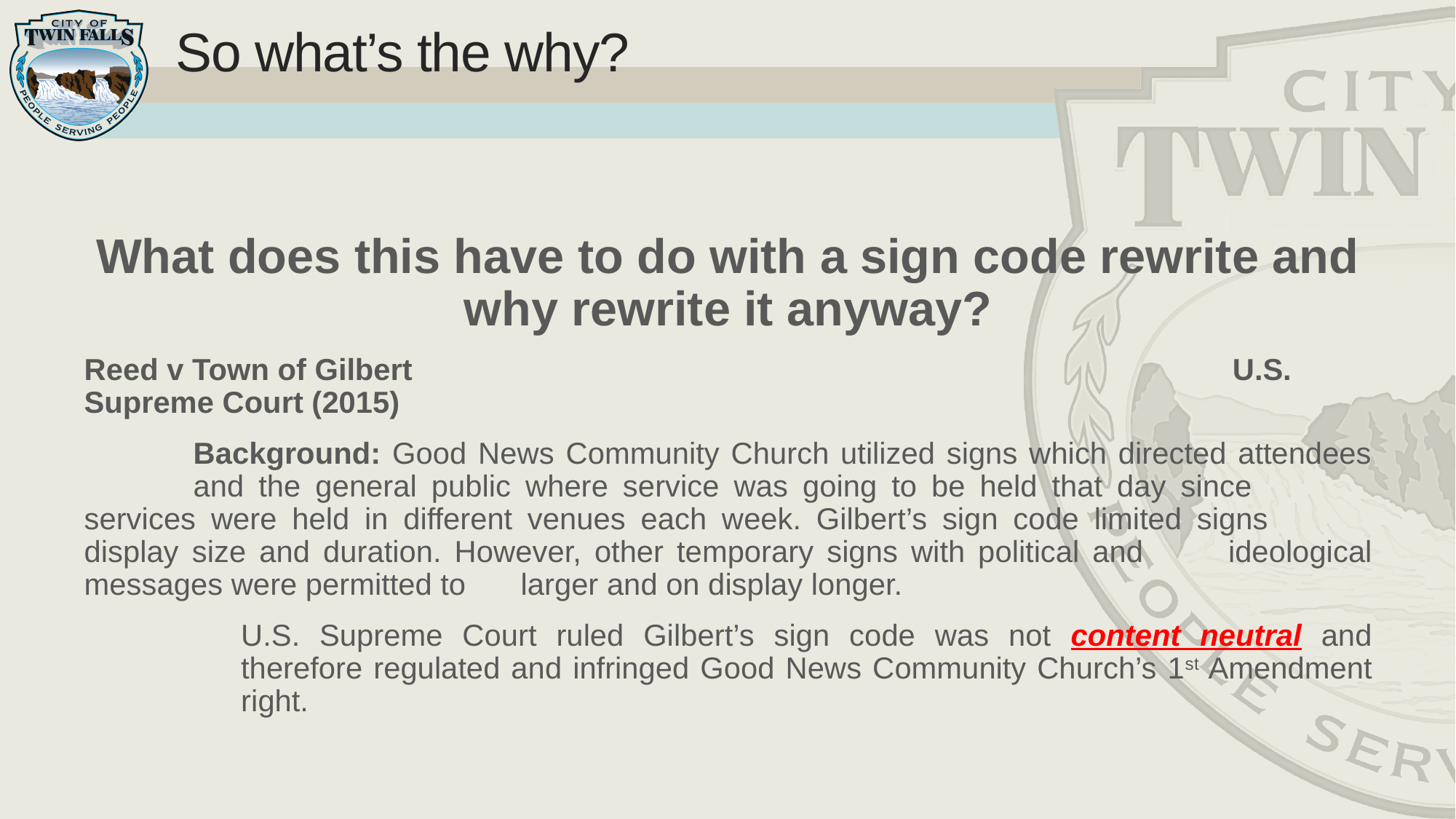

# So what’s the why?
What does this have to do with a sign code rewrite and why rewrite it anyway?
Reed v Town of Gilbert                                                                                                  U.S. Supreme Court (2015)
	Background: Good News Community Church utilized signs which directed attendees 	and the general public where service was going to be held that day since 	services were held in different venues each week. Gilbert’s sign code limited signs 	display size and duration. However, other temporary signs with political and 	ideological messages were permitted to	larger and on display longer.
U.S. Supreme Court ruled Gilbert’s sign code was not content neutral and therefore regulated and infringed Good News Community Church’s 1st Amendment right.